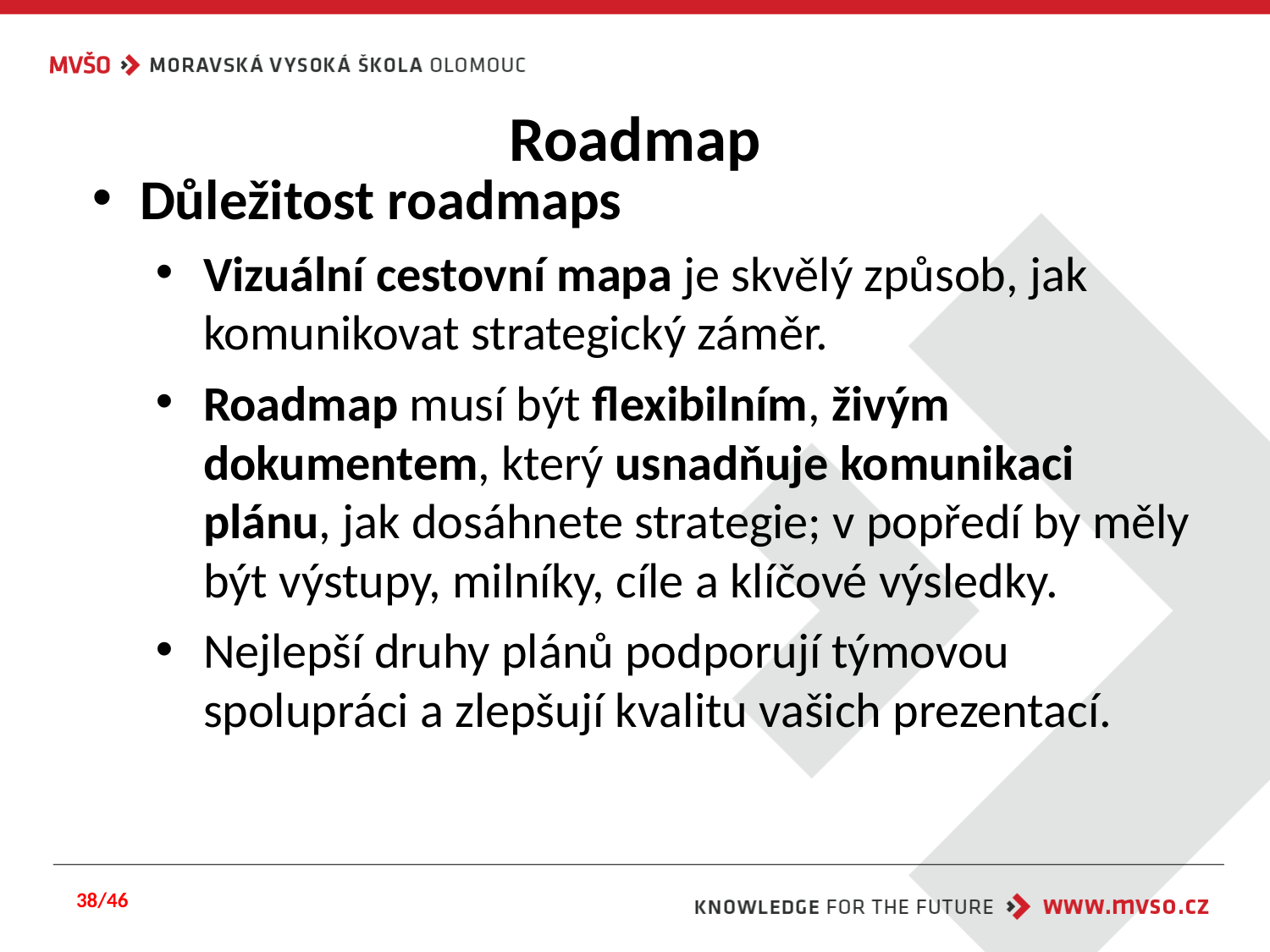

# Roadmap
Důležitost roadmaps
Vizuální cestovní mapa je skvělý způsob, jak komunikovat strategický záměr.
Roadmap musí být flexibilním, živým dokumentem, který usnadňuje komunikaci plánu, jak dosáhnete strategie; v popředí by měly být výstupy, milníky, cíle a klíčové výsledky.
Nejlepší druhy plánů podporují týmovou spolupráci a zlepšují kvalitu vašich prezentací.
38/46